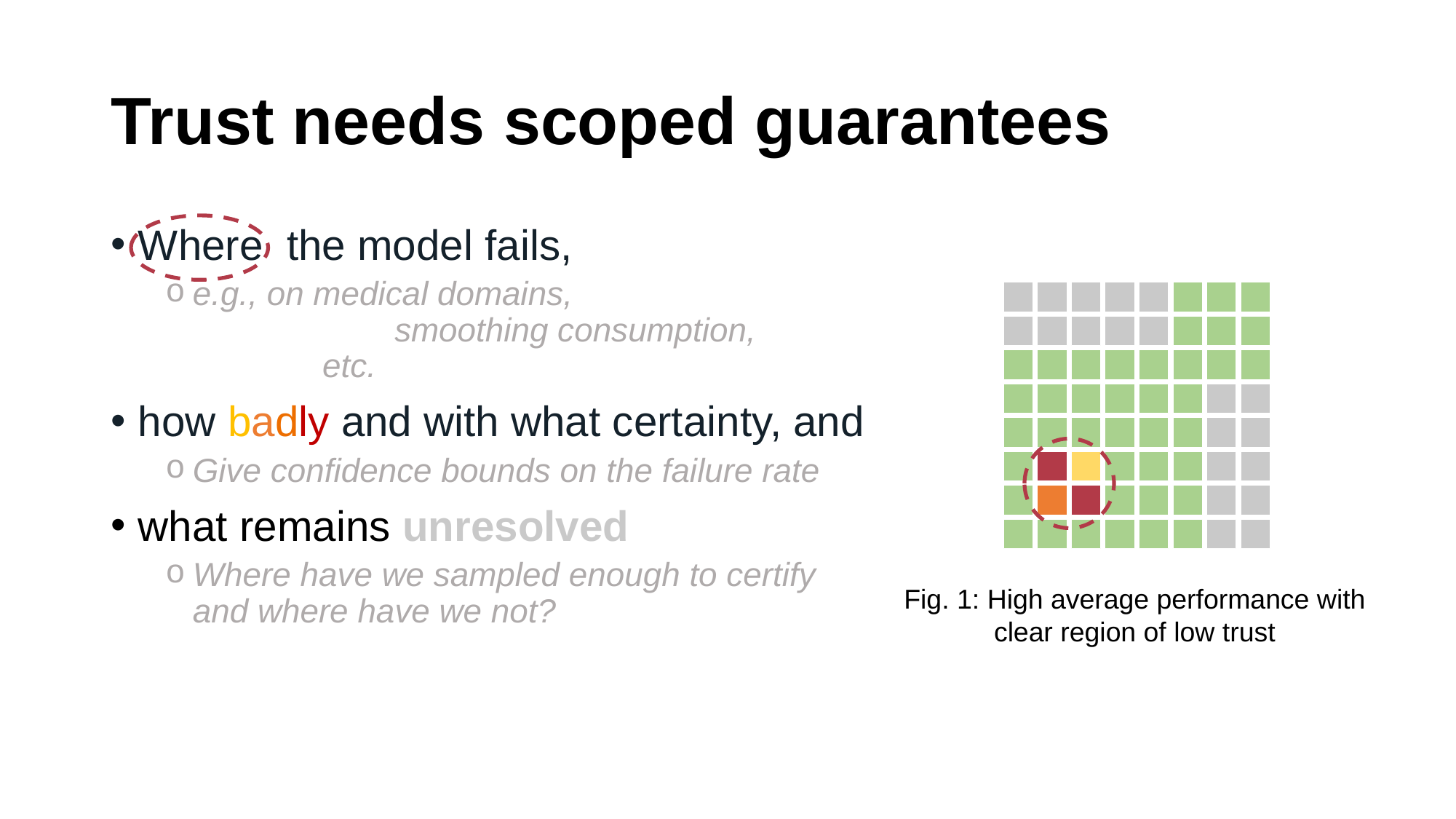

# Trust needs scoped guarantees

Where  the model fails,
e.g., on medical domains,
	          smoothing consumption,
              etc.
how badly and with what certainty, and
Give confidence bounds on the failure rate
what remains unresolved
Where have we sampled enough to certify
and where have we not?

Fig. 1: High average performance with clear region of low trust